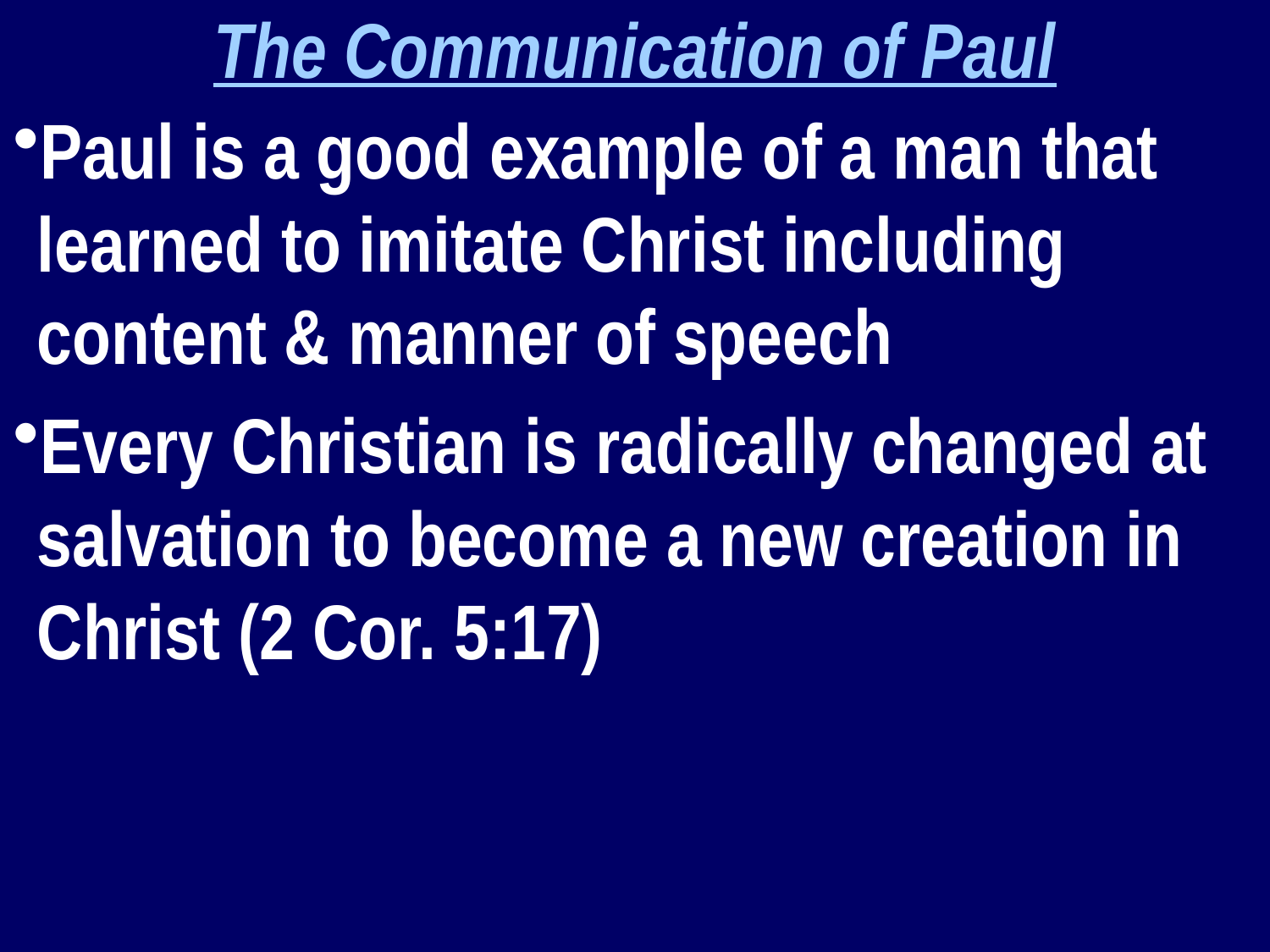

The Communication of Paul
Paul is a good example of a man that learned to imitate Christ including content & manner of speech
Every Christian is radically changed at salvation to become a new creation in Christ (2 Cor. 5:17)